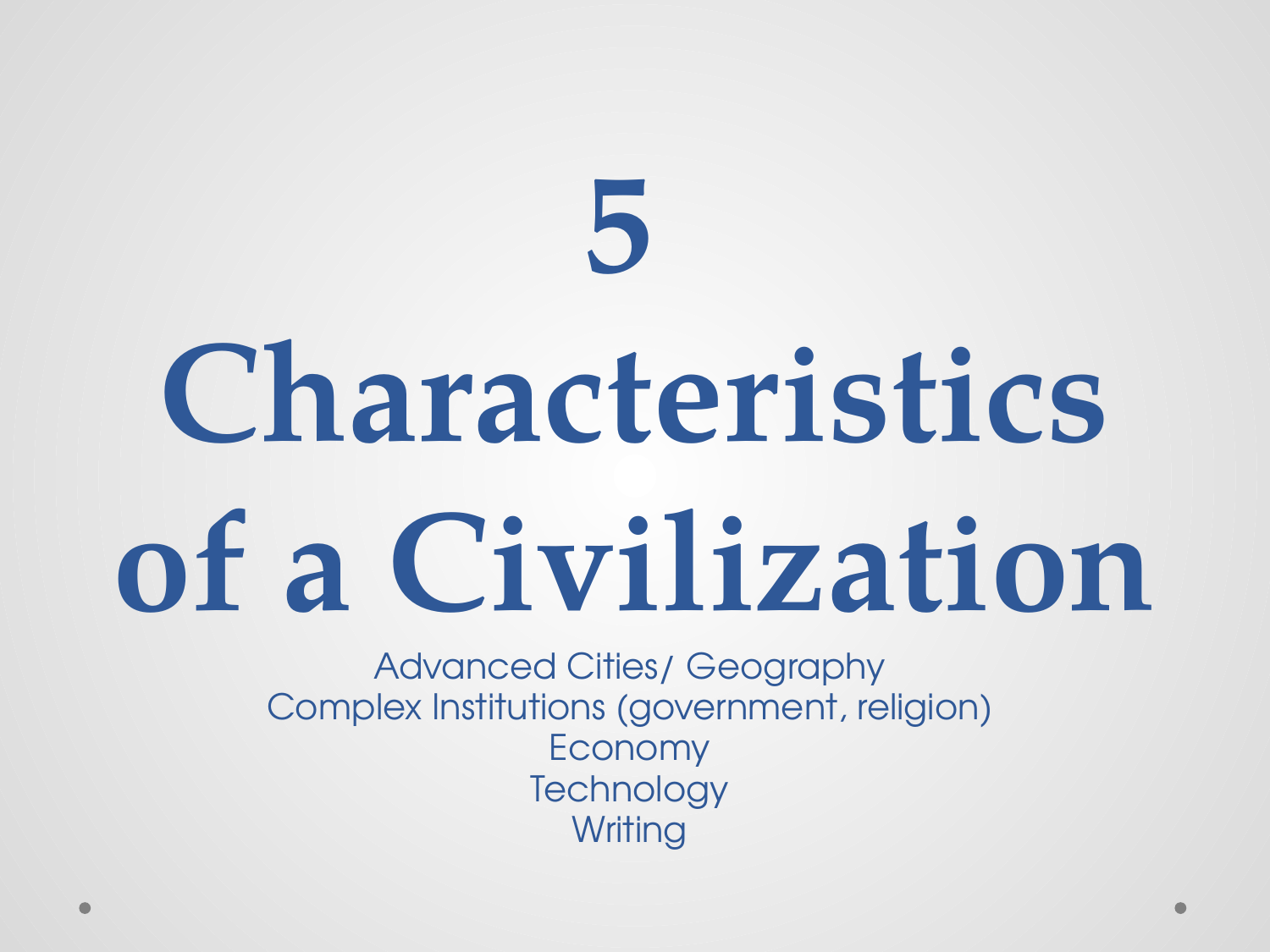

# 5 Characteristics of a Civilization
Advanced Cities/ Geography
Complex Institutions (government, religion)
Economy
Technology
Writing